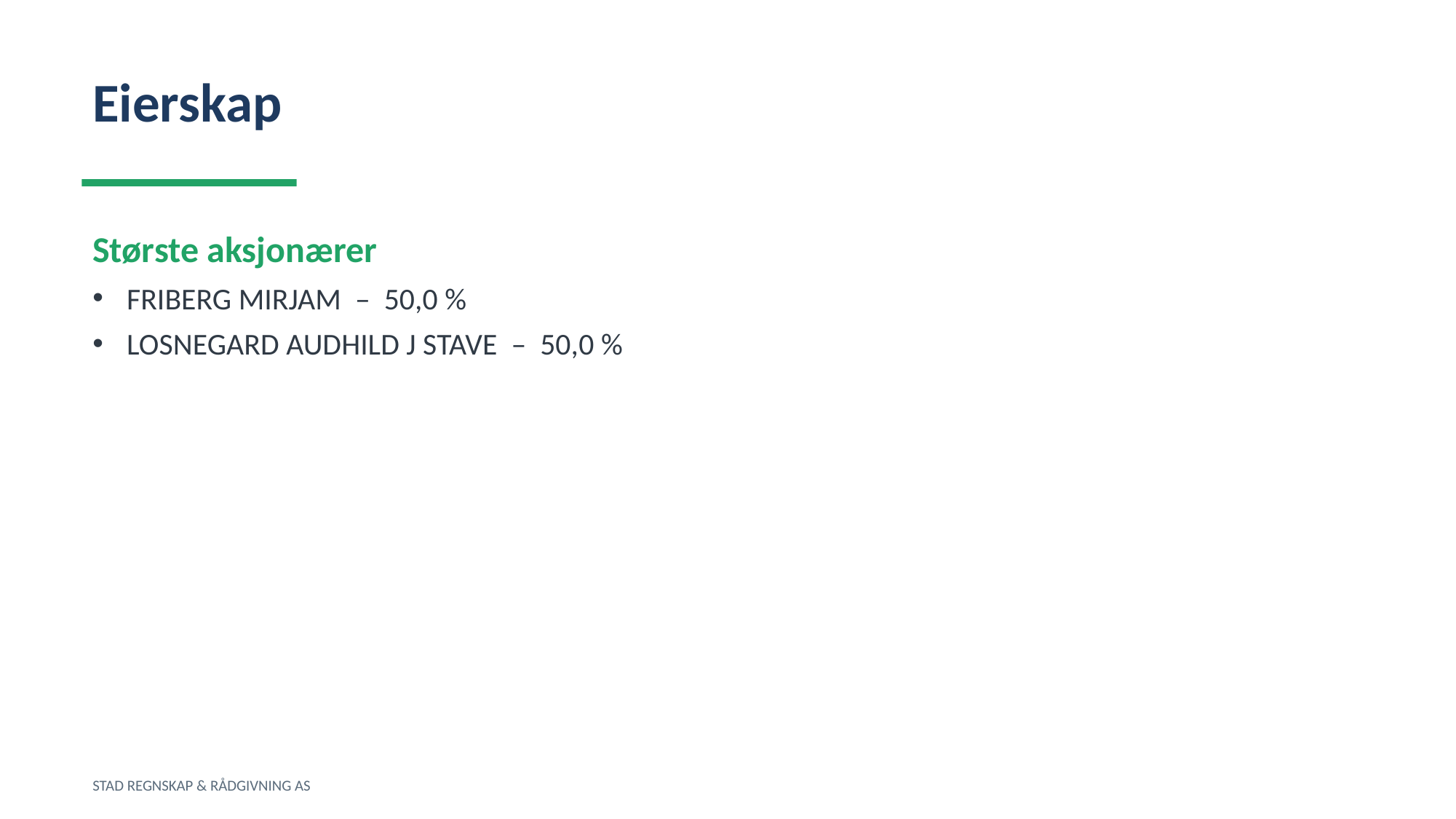

Eierskap

Største aksjonærer
FRIBERG MIRJAM  –  50,0 %
LOSNEGARD AUDHILD J STAVE  –  50,0 %
STAD REGNSKAP & RÅDGIVNING AS